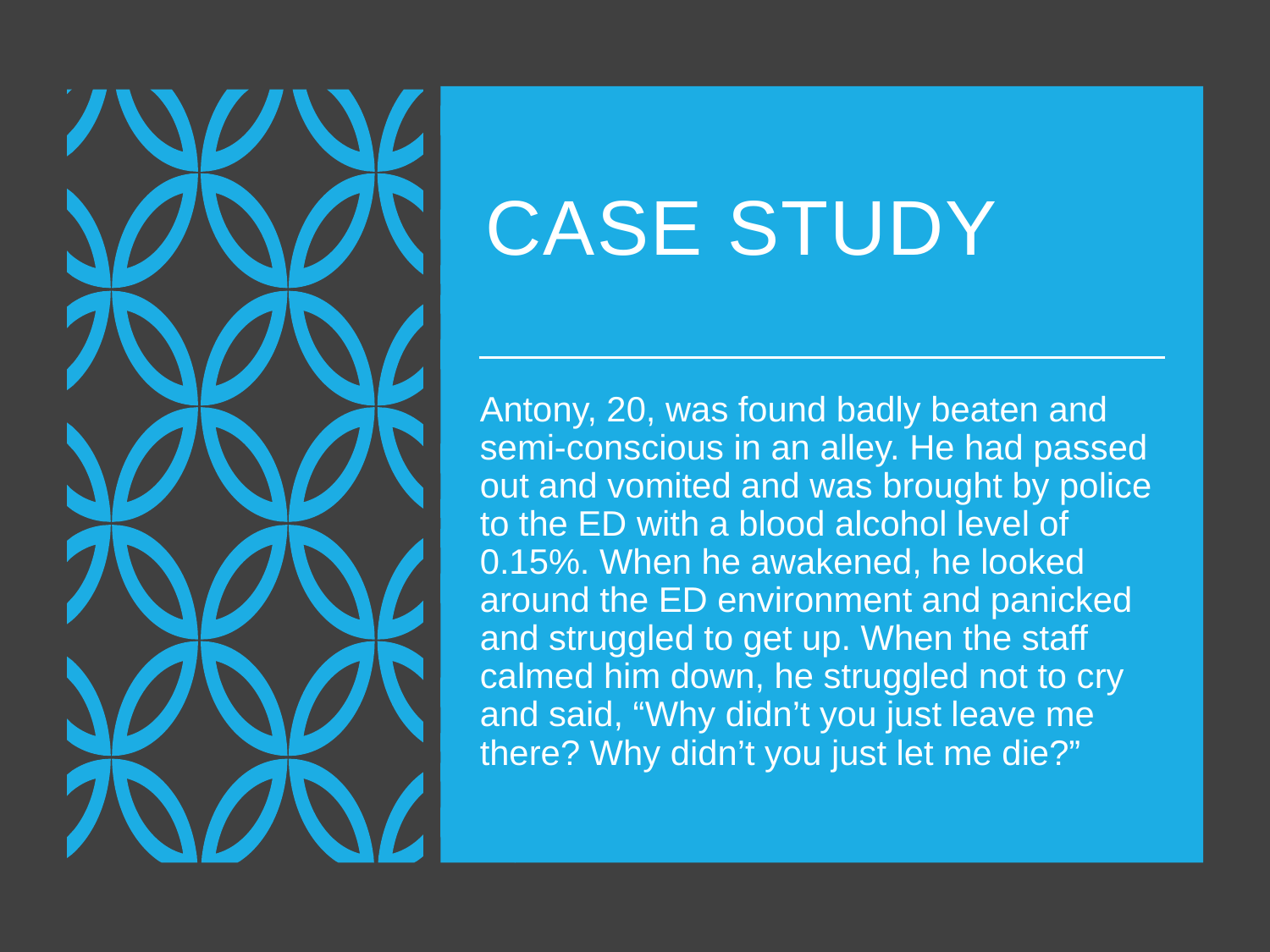

# Case Study

Antony, 20, was found badly beaten and semi-conscious in an alley. He had passed out and vomited and was brought by police to the ED with a blood alcohol level of 0.15%. When he awakened, he looked around the ED environment and panicked  and struggled to get up. When the staff calmed him down, he struggled not to cry and said, “Why didn’t you just leave me there? Why didn’t you just let me die?”